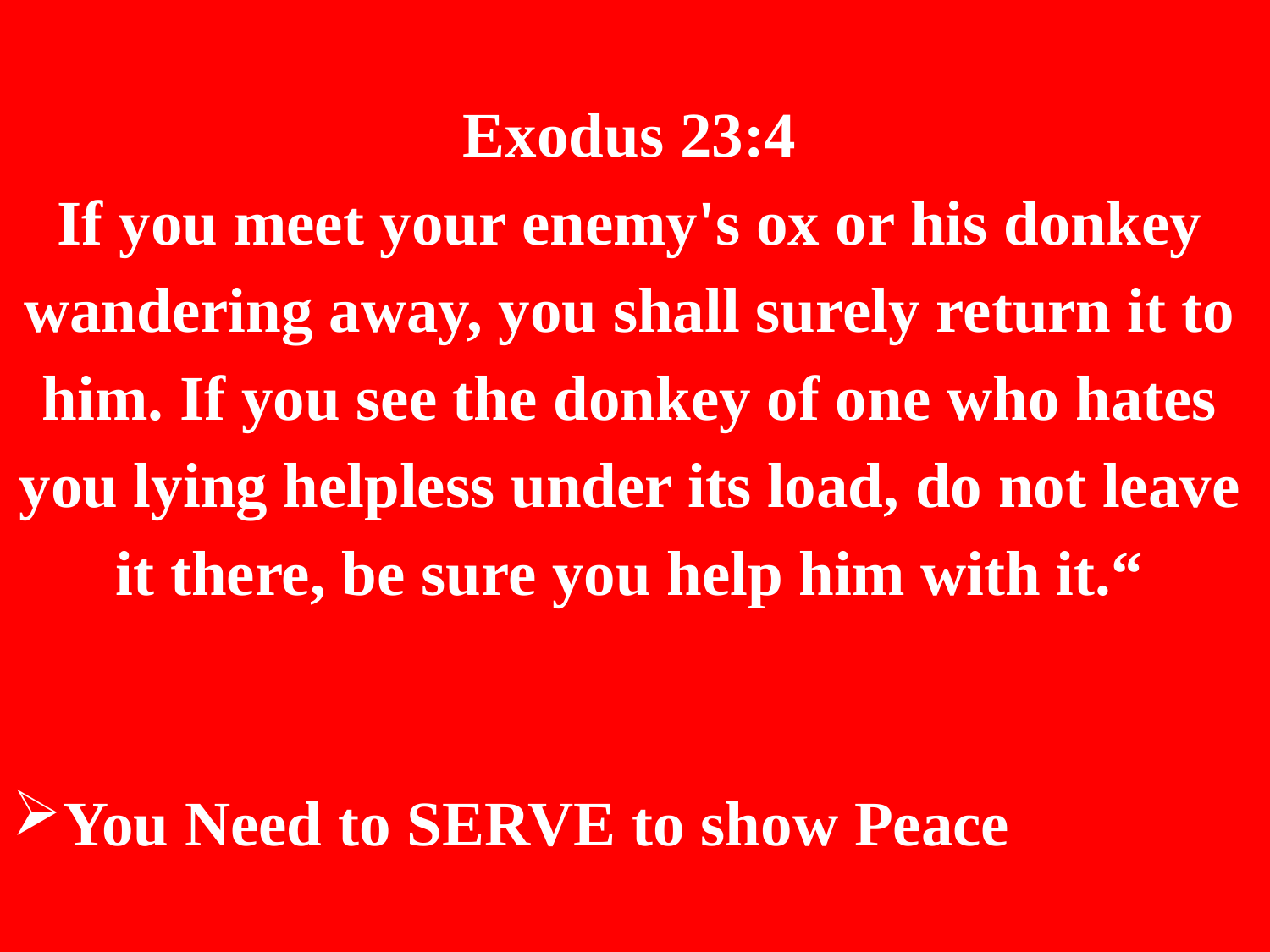

Exodus 23:4
If you meet your enemy's ox or his donkey wandering away, you shall surely return it to him. If you see the donkey of one who hates you lying helpless under its load, do not leave it there, be sure you help him with it.“

You Need to SERVE to show Peace